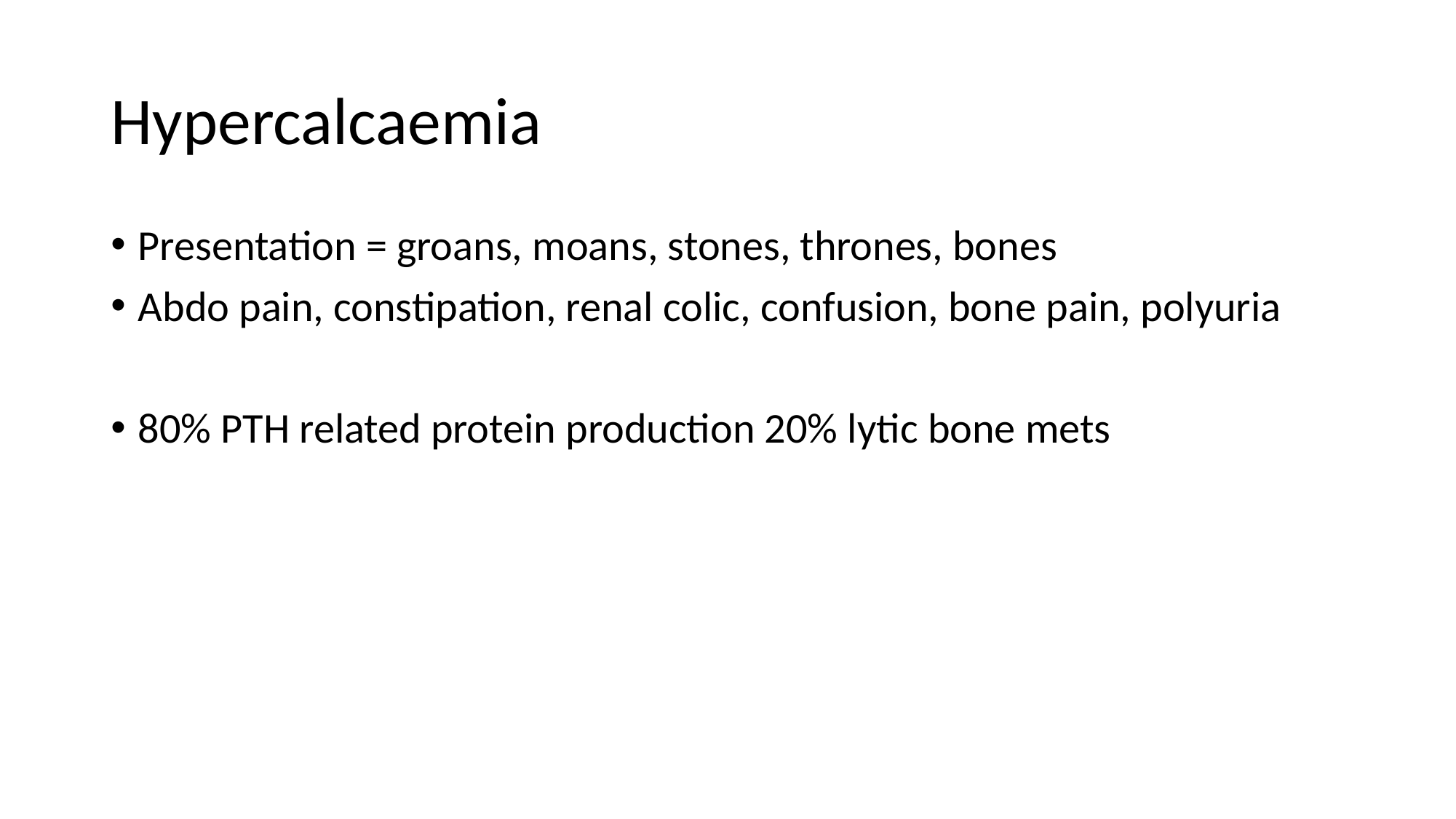

# Hypercalcaemia
Presentation = groans, moans, stones, thrones, bones
Abdo pain, constipation, renal colic, confusion, bone pain, polyuria

80% PTH related protein production 20% lytic bone mets